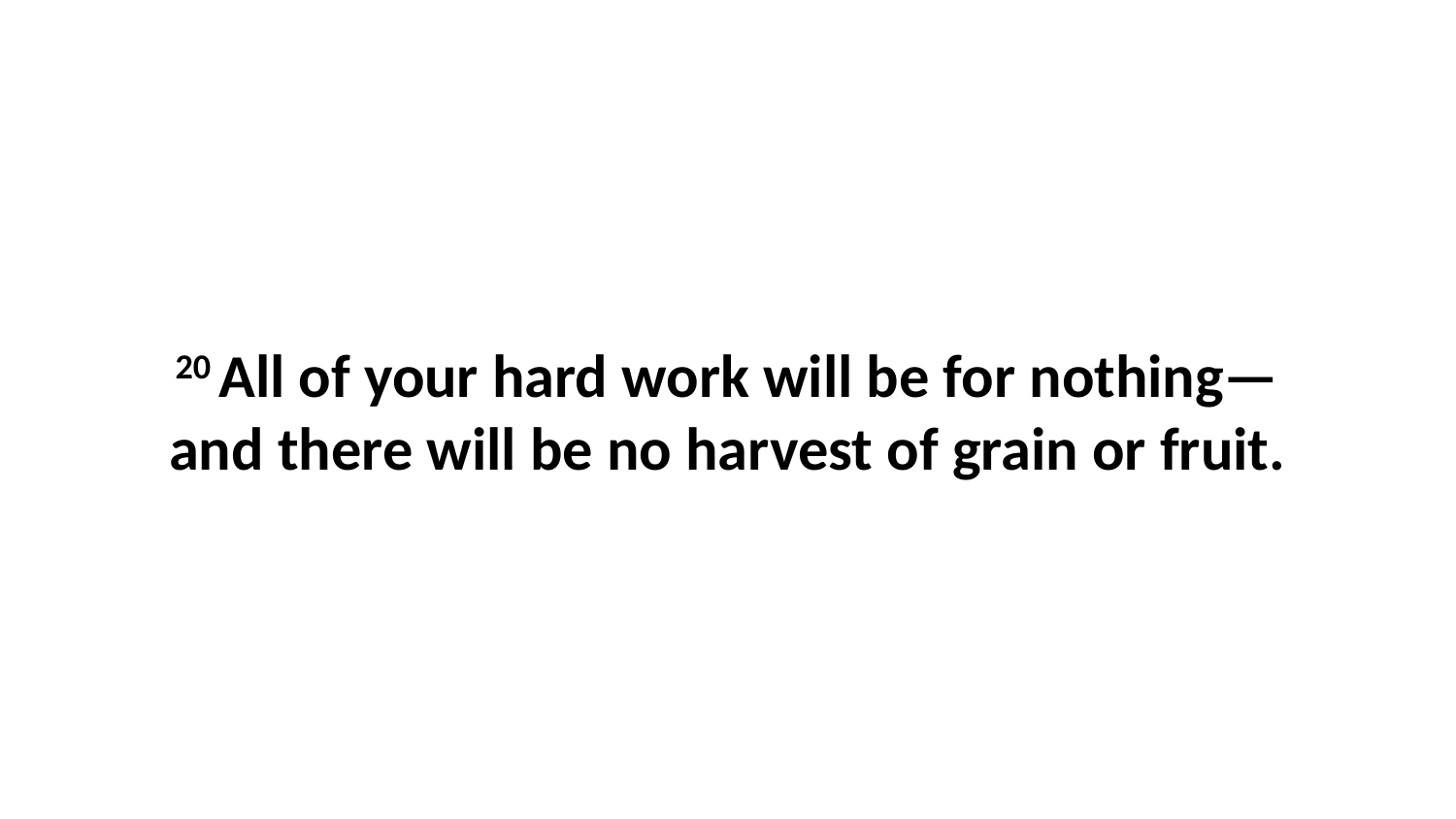

20 All of your hard work will be for nothing—and there will be no harvest of grain or fruit.